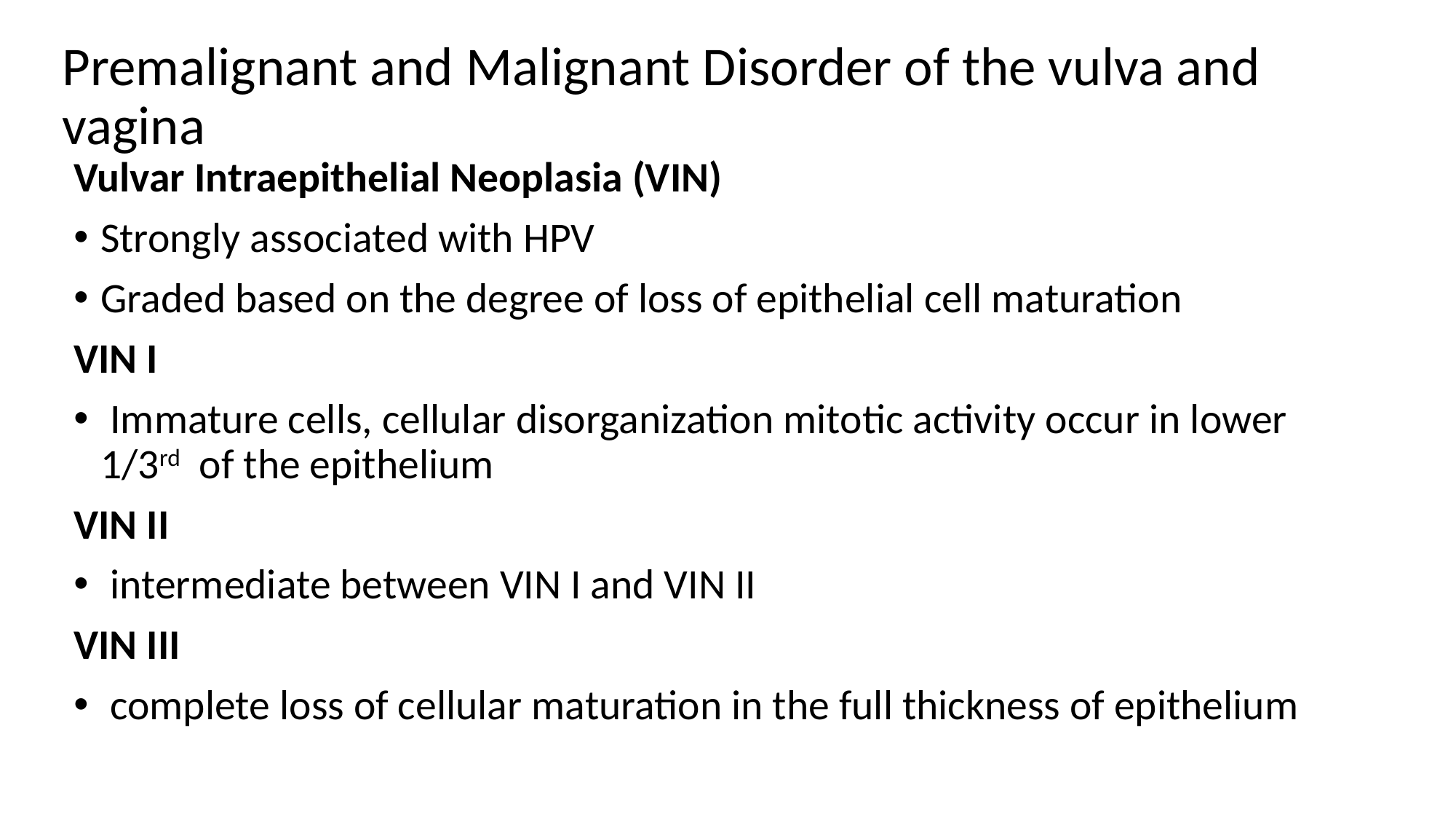

# Premalignant and Malignant Disorder of the vulva and vagina
Vulvar Intraepithelial Neoplasia (VIN)
Strongly associated with HPV
Graded based on the degree of loss of epithelial cell maturation
VIN I
 Immature cells, cellular disorganization mitotic activity occur in lower 1/3rd  of the epithelium
VIN II
 intermediate between VIN I and VIN II
VIN III
 complete loss of cellular maturation in the full thickness of epithelium